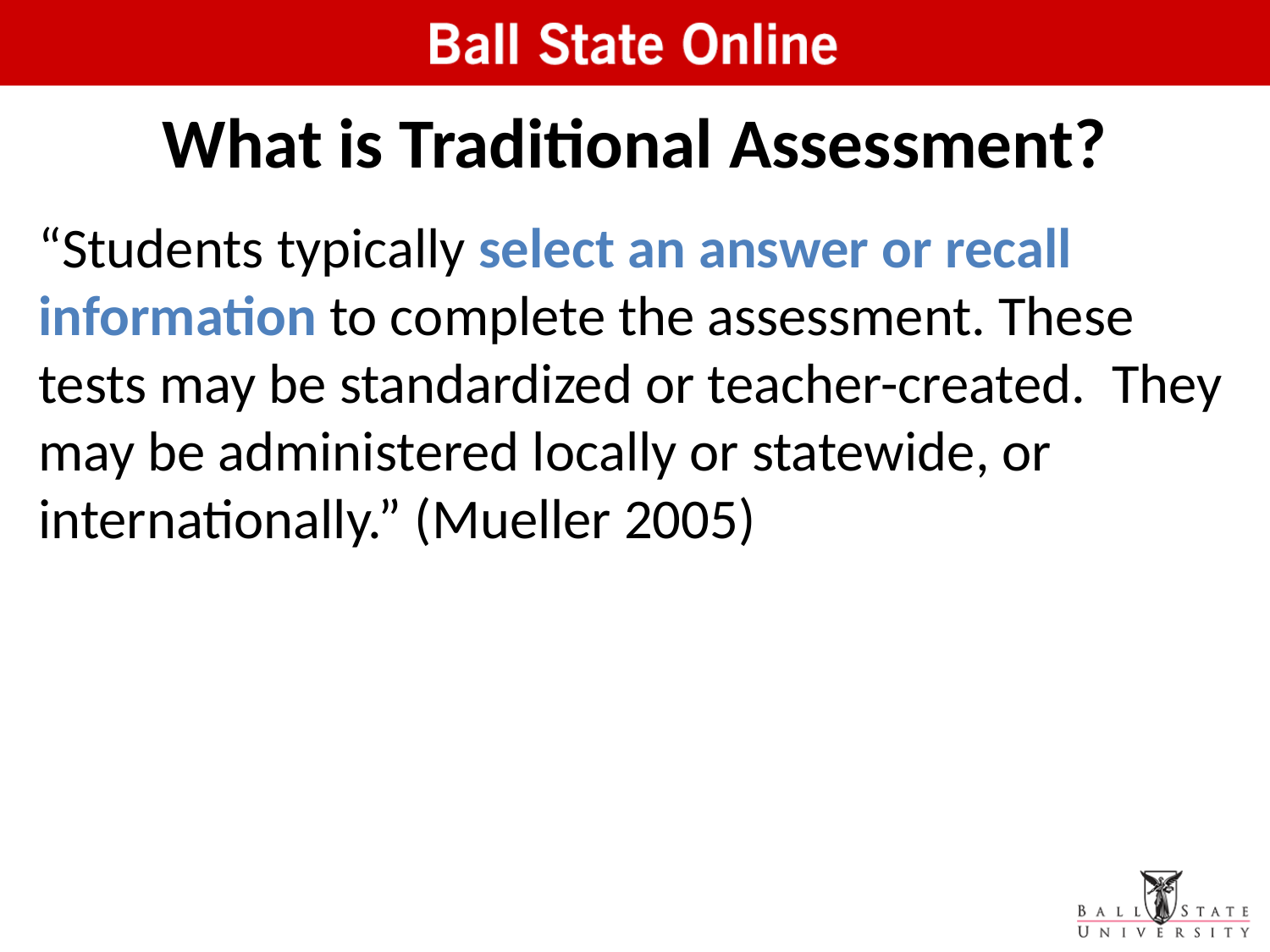

# What is Traditional Assessment?
“Students typically select an answer or recall information to complete the assessment. These tests may be standardized or teacher-created.  They may be administered locally or statewide, or internationally.” (Mueller 2005)